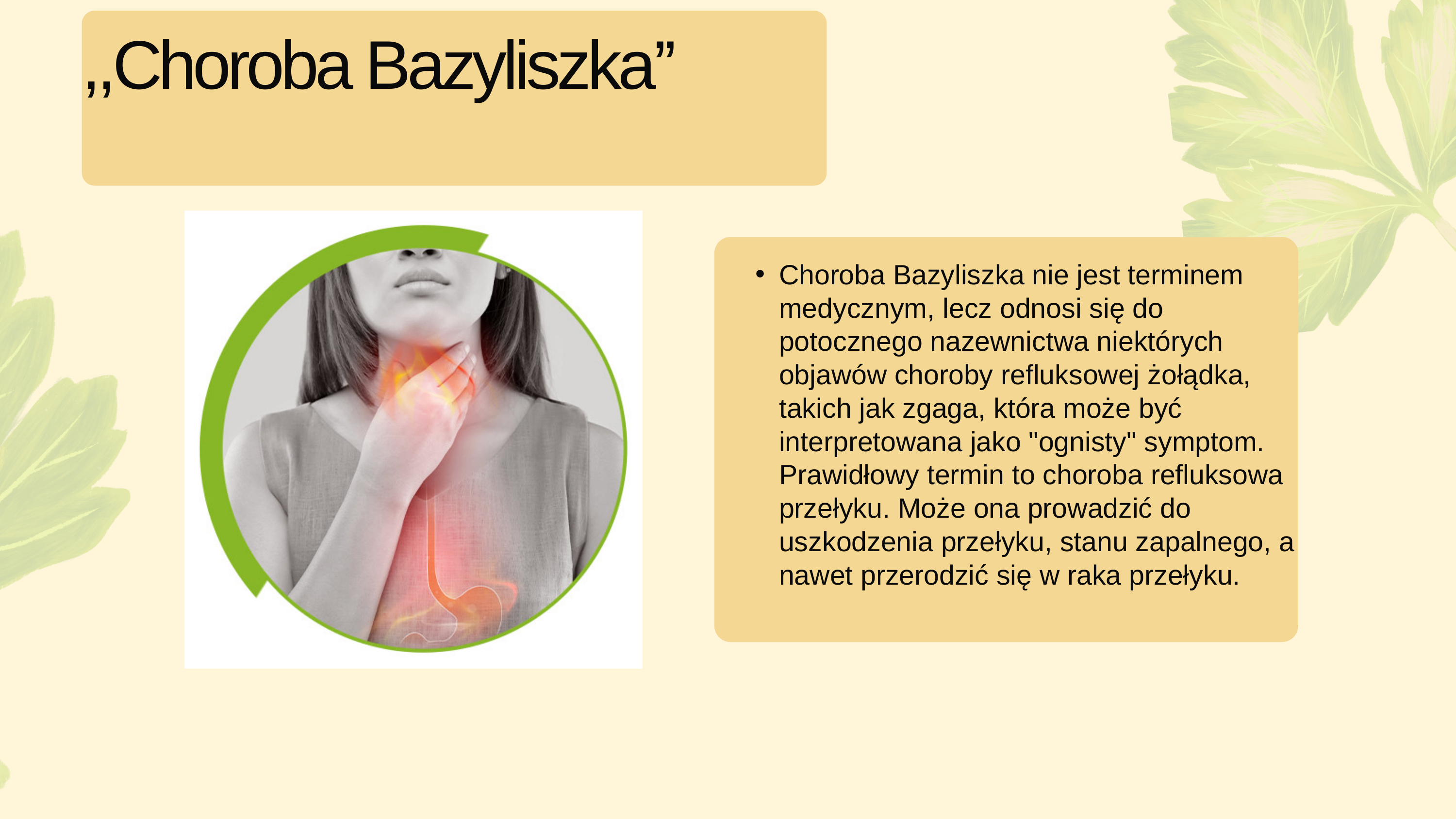

,,Choroba Bazyliszka’’

Choroba Bazyliszka nie jest terminem medycznym, lecz odnosi się do potocznego nazewnictwa niektórych objawów choroby refluksowej żołądka, takich jak zgaga, która może być interpretowana jako "ognisty" symptom. Prawidłowy termin to choroba refluksowa przełyku. Może ona prowadzić do uszkodzenia przełyku, stanu zapalnego, a nawet przerodzić się w raka przełyku.